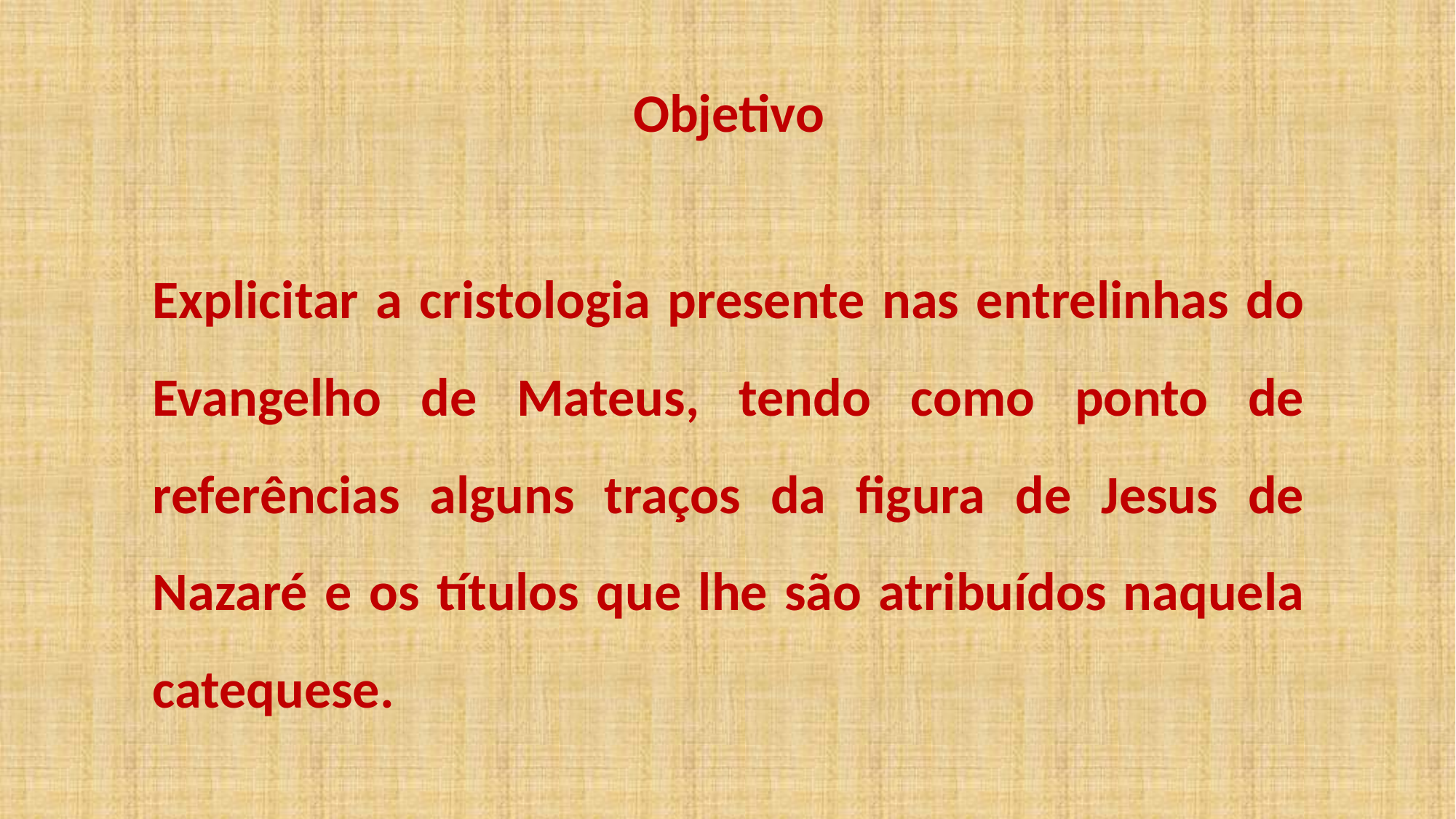

Objetivo

Explicitar a cristologia presente nas entrelinhas do Evangelho de Mateus, tendo como ponto de referências alguns traços da figura de Jesus de Nazaré e os títulos que lhe são atribuídos naquela catequese.